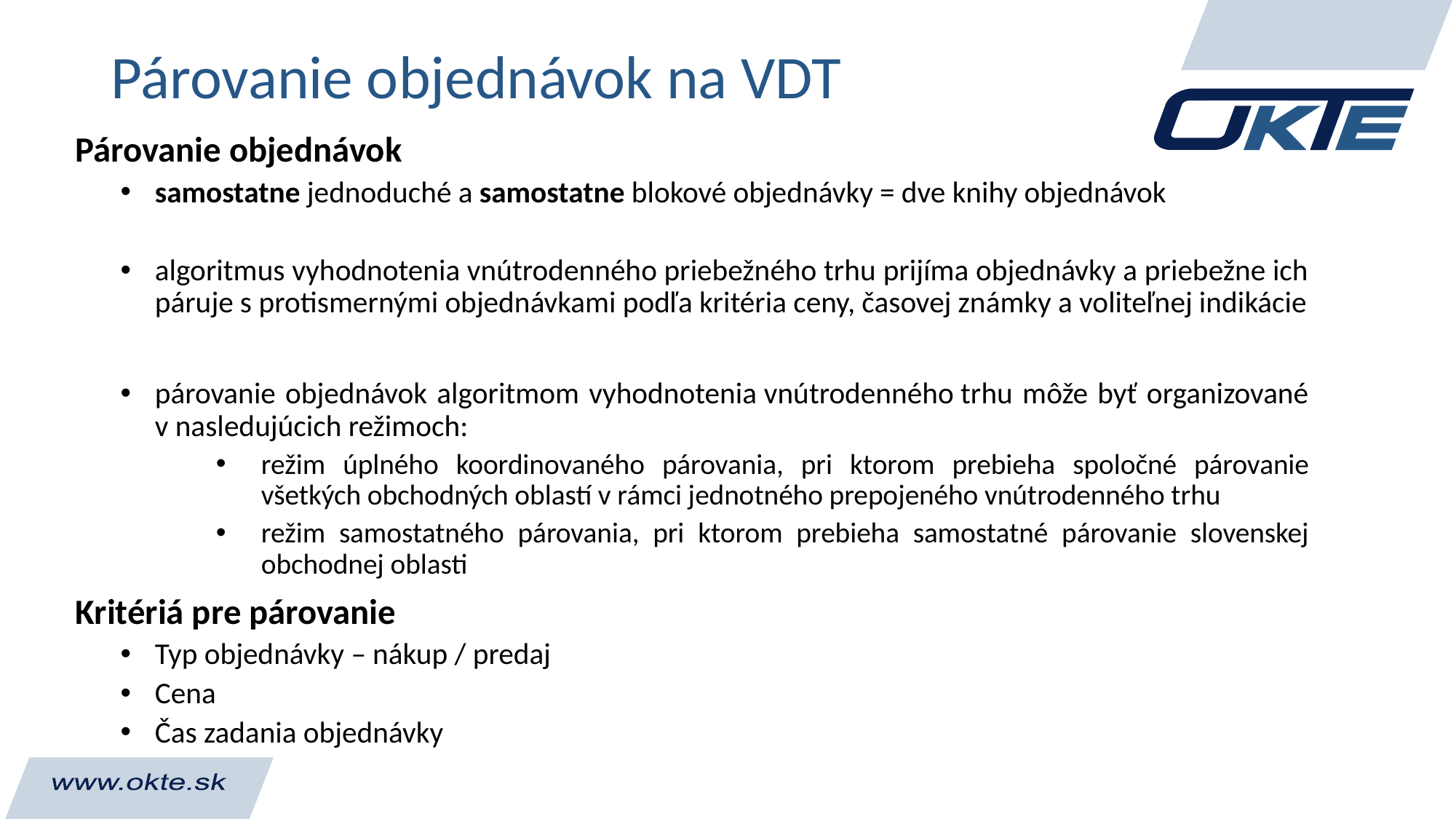

# Párovanie objednávok na VDT​
Párovanie objednávok​
samostatne jednoduché a samostatne blokové objednávky = dve knihy objednávok​

algoritmus vyhodnotenia vnútrodenného priebežného trhu prijíma objednávky a priebežne ich páruje s protismernými objednávkami podľa kritéria ceny, časovej známky a voliteľnej indikácie​

párovanie objednávok algoritmom vyhodnotenia vnútrodenného trhu môže byť organizované v nasledujúcich režimoch:​
režim úplného koordinovaného párovania, pri ktorom prebieha spoločné párovanie všetkých obchodných oblastí v rámci jednotného prepojeného vnútrodenného trhu​
režim samostatného párovania, pri ktorom prebieha samostatné párovanie slovenskej obchodnej oblasti​
Kritériá pre párovanie​
Typ objednávky – nákup / predaj​
Cena​
Čas zadania objednávky​